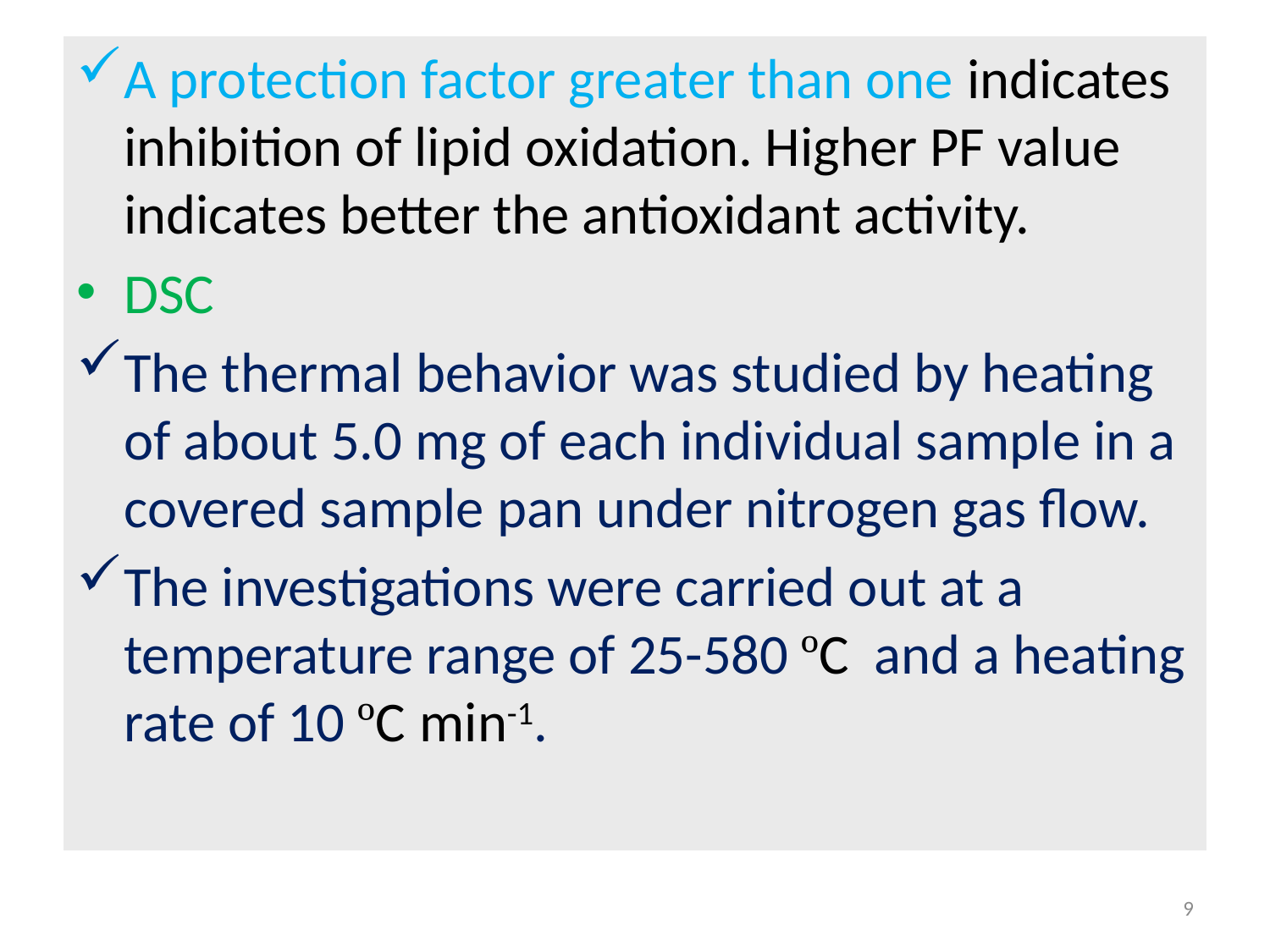

A protection factor greater than one indicates inhibition of lipid oxidation. Higher PF value indicates better the antioxidant activity.
DSC
The thermal behavior was studied by heating of about 5.0 mg of each individual sample in a covered sample pan under nitrogen gas flow.
The investigations were carried out at a temperature range of 25-580 ºC  and a heating rate of 10 ºC min-1.
9